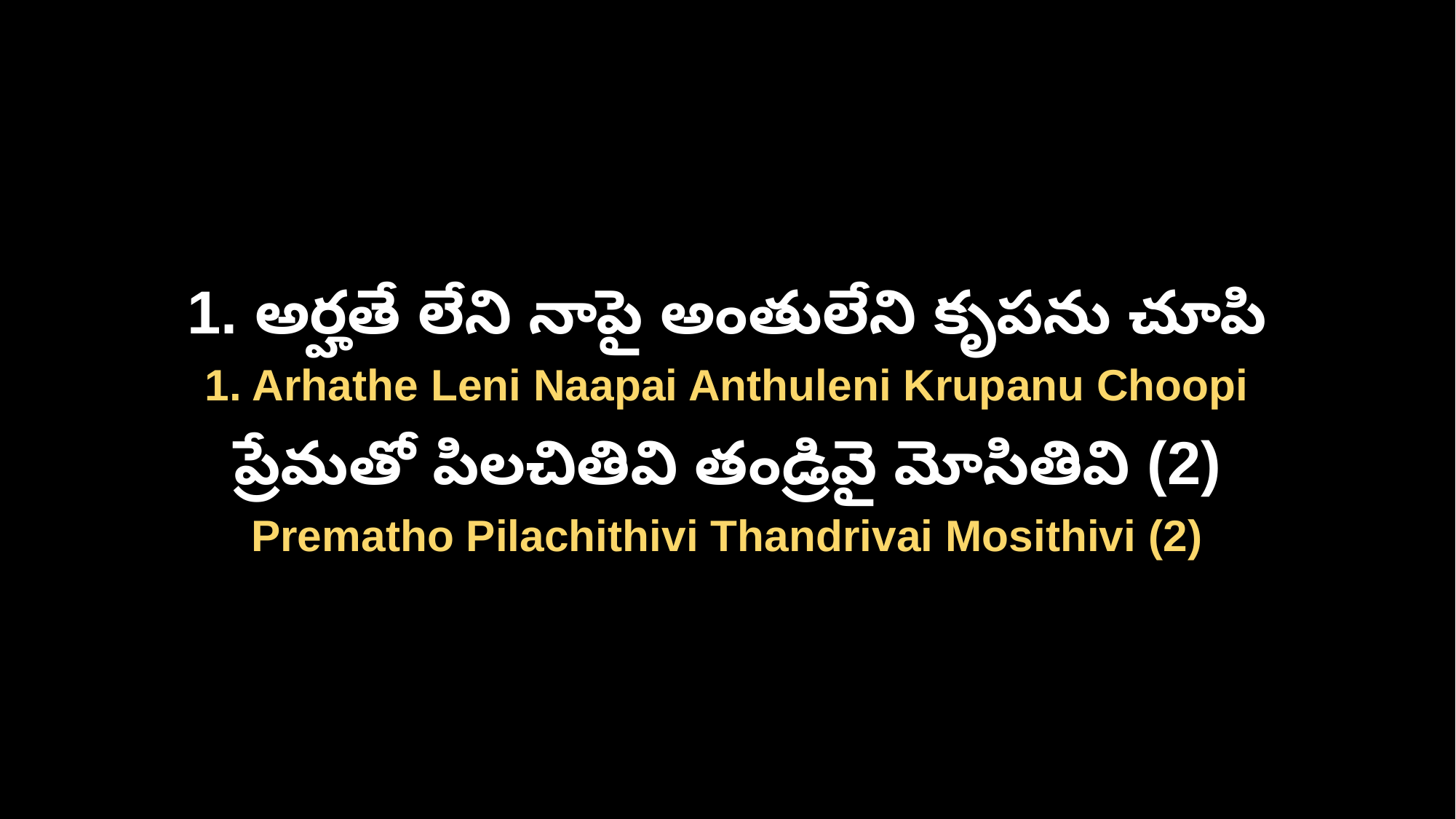

1. అర్హతే లేని నాపై అంతులేని కృపను చూపి
1. Arhathe Leni Naapai Anthuleni Krupanu Choopi
ప్రేమతో పిలచితివి తండ్రివై మోసితివి (2)
Prematho Pilachithivi Thandrivai Mosithivi (2)